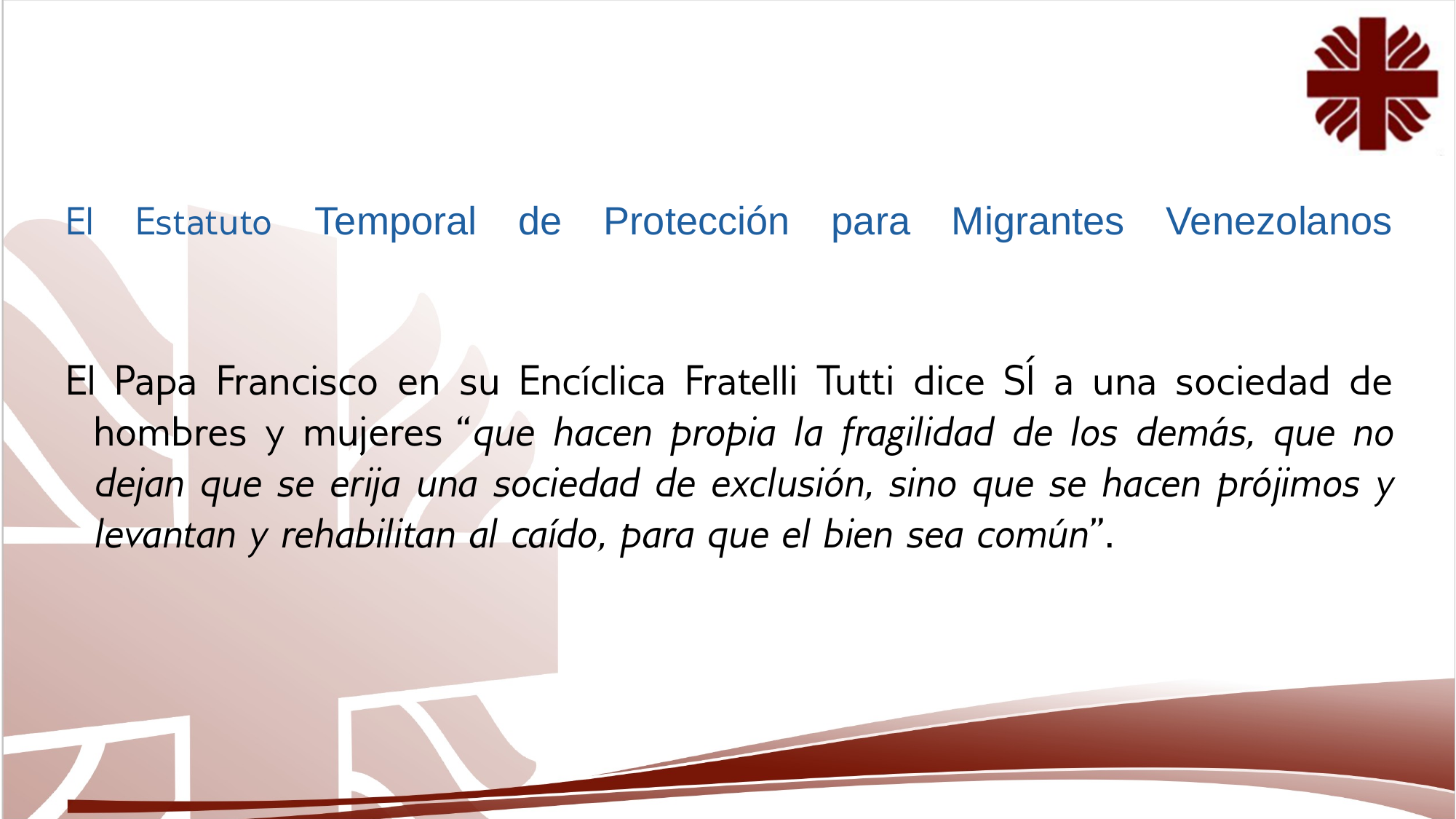

El Estatuto Temporal de Protección para Migrantes Venezolanos

El Papa Francisco en su Encíclica Fratelli Tutti dice SÍ a una sociedad de hombres y mujeres “que hacen propia la fragilidad de los demás, que no dejan que se erija una sociedad de exclusión, sino que se hacen prójimos y levantan y rehabilitan al caído, para que el bien sea común”.